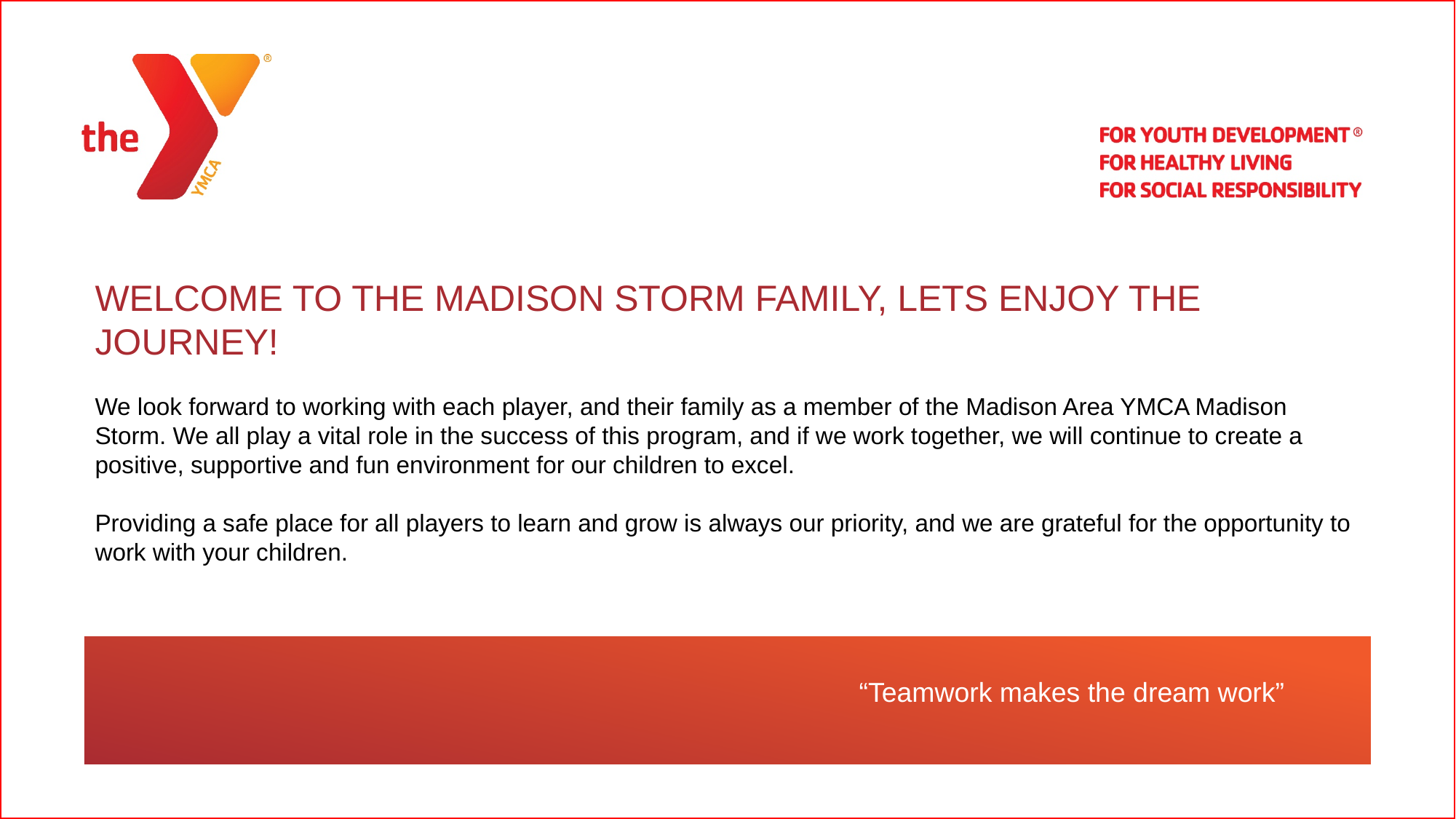

|  |
| --- |
WELCOME TO THE MADISON STORM FAMILY, LETS ENJOY THE JOURNEY!

We look forward to working with each player, and their family as a member of the Madison Area YMCA Madison Storm. We all play a vital role in the success of this program, and if we work together, we will continue to create a positive, supportive and fun environment for our children to excel.

Providing a safe place for all players to learn and grow is always our priority, and we are grateful for the opportunity to work with your children.

	“

							“Teamwork makes the dream work”